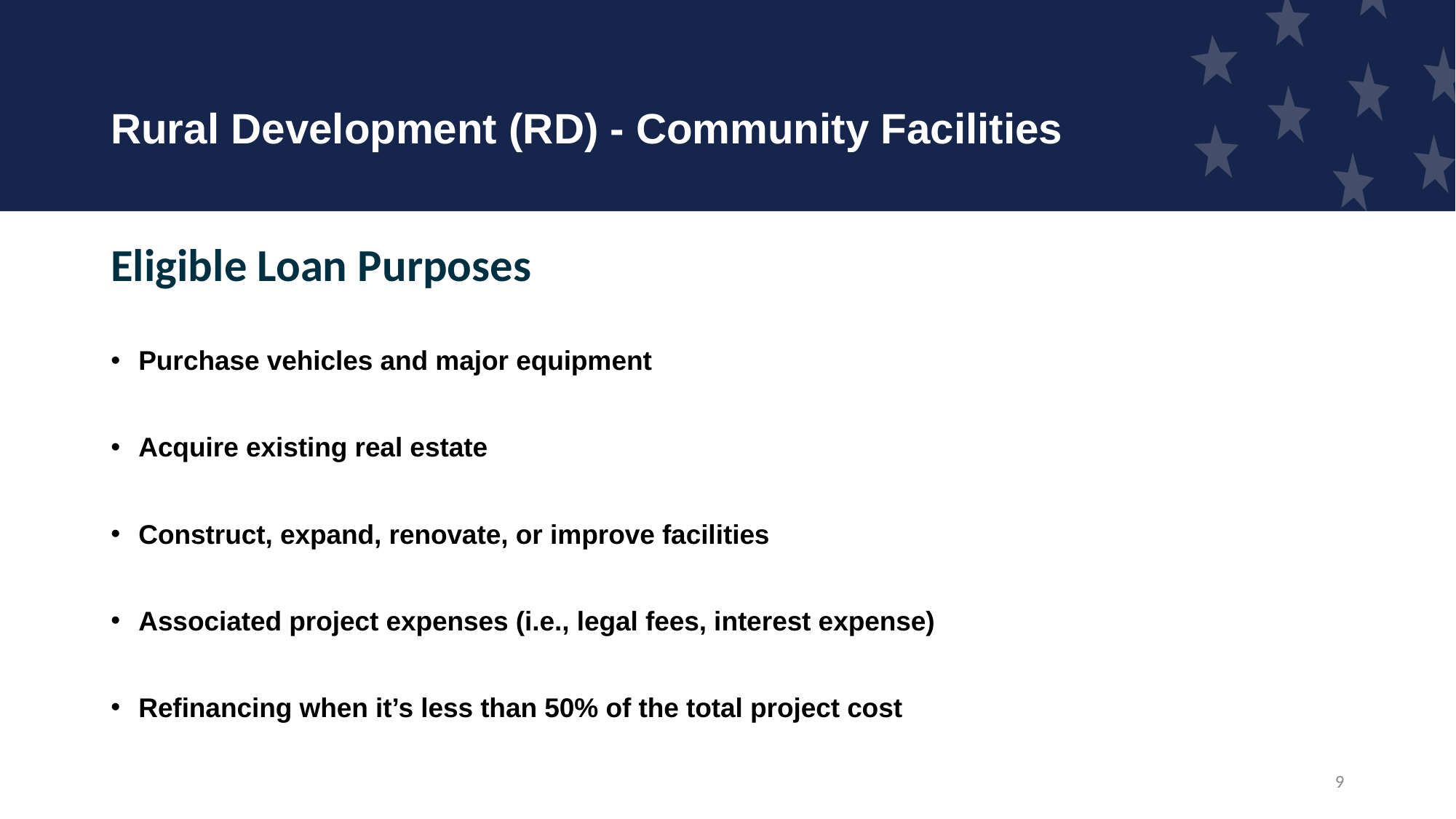

# Rural Development (RD) - Community Facilities
Eligible Loan Purposes

Purchase vehicles and major equipment

Acquire existing real estate

Construct, expand, renovate, or improve facilities

Associated project expenses (i.e., legal fees, interest expense)

Refinancing when it’s less than 50% of the total project cost

9